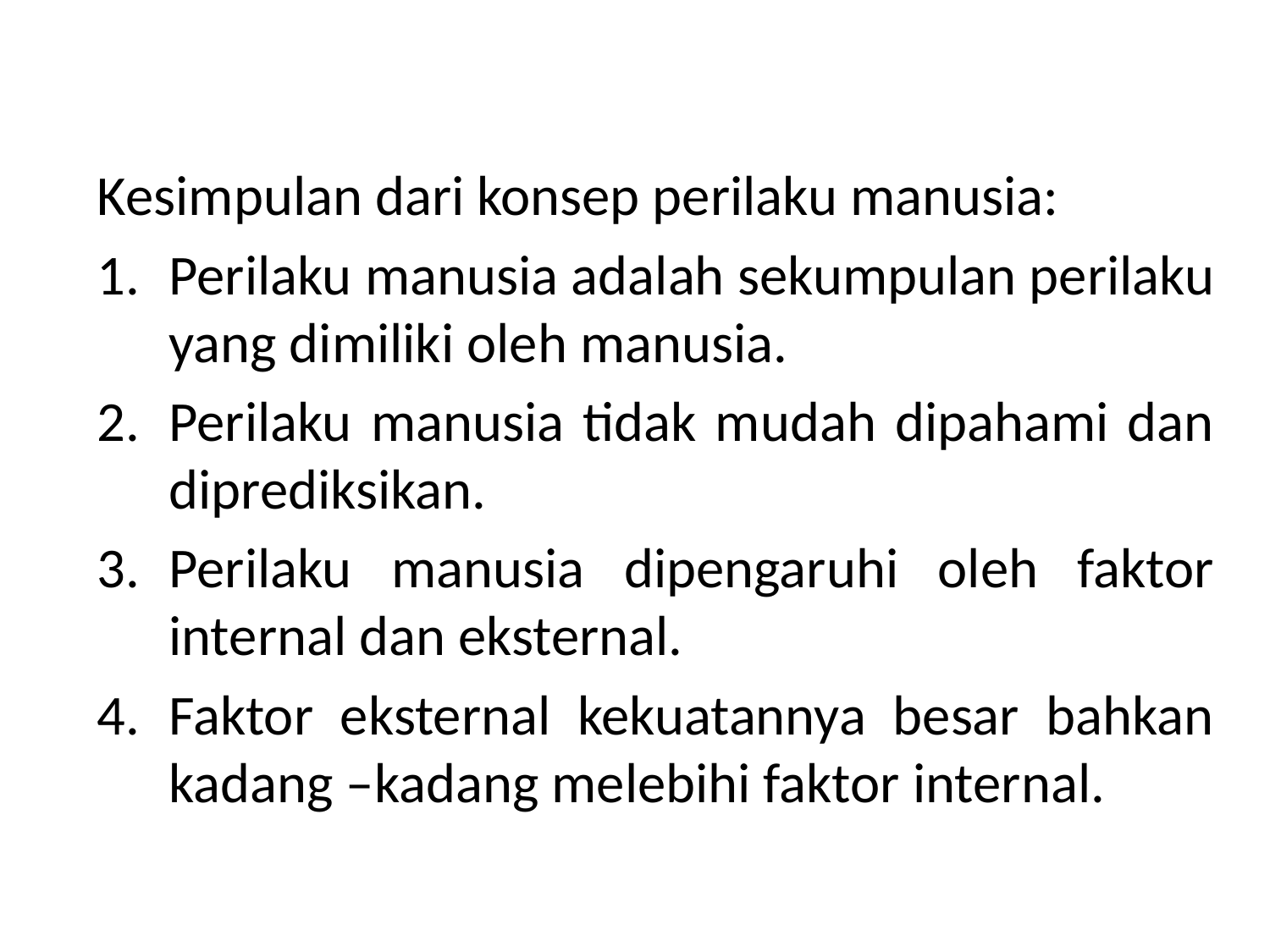

Kesimpulan dari konsep perilaku manusia:
Perilaku manusia adalah sekumpulan perilaku yang dimiliki oleh manusia.
Perilaku manusia tidak mudah dipahami dan diprediksikan.
Perilaku manusia dipengaruhi oleh faktor internal dan eksternal.
Faktor eksternal kekuatannya besar bahkan kadang –kadang melebihi faktor internal.